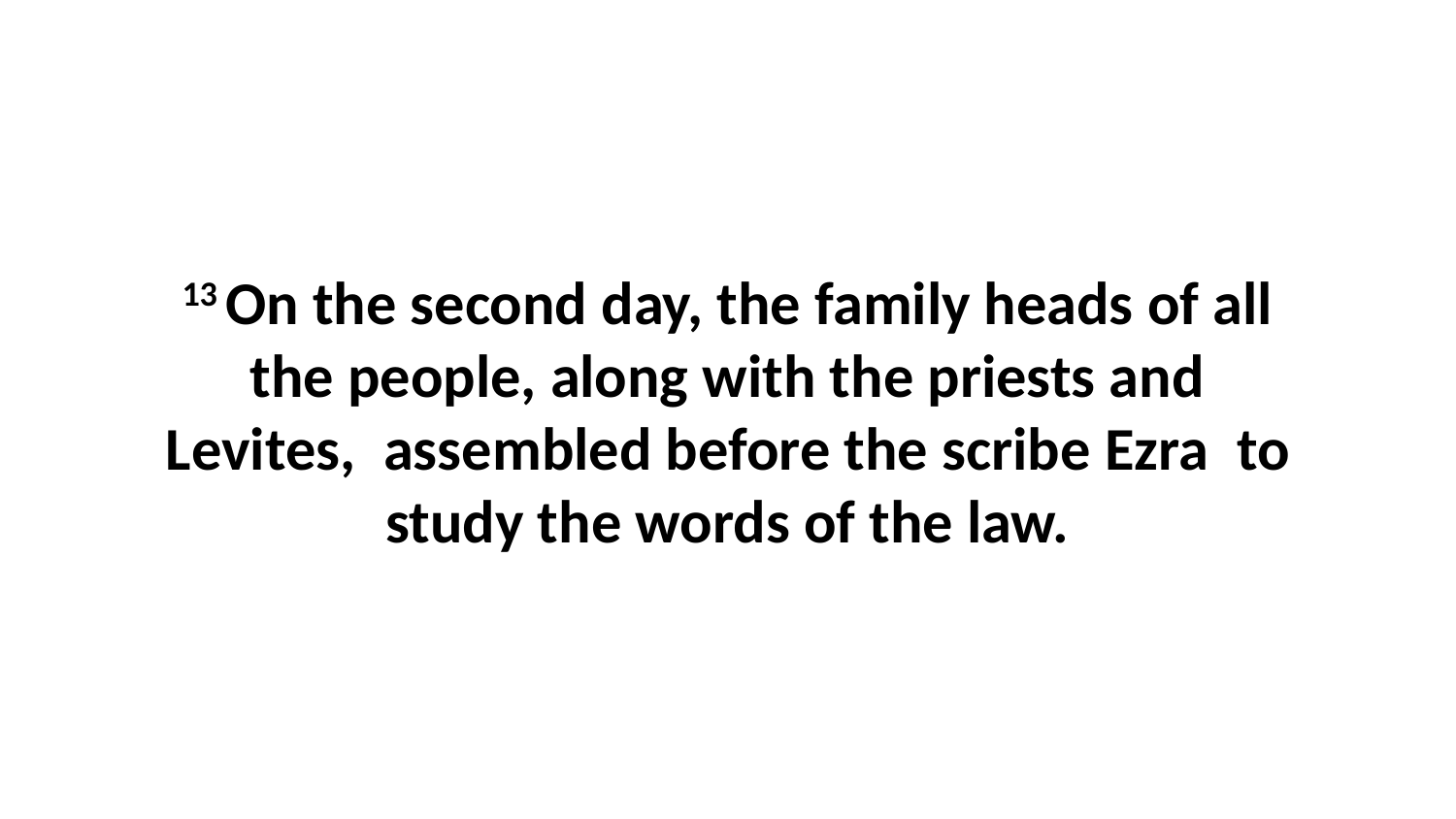

13 On the second day, the family heads of all the people, along with the priests and Levites,  assembled before the scribe Ezra  to study the words of the law.